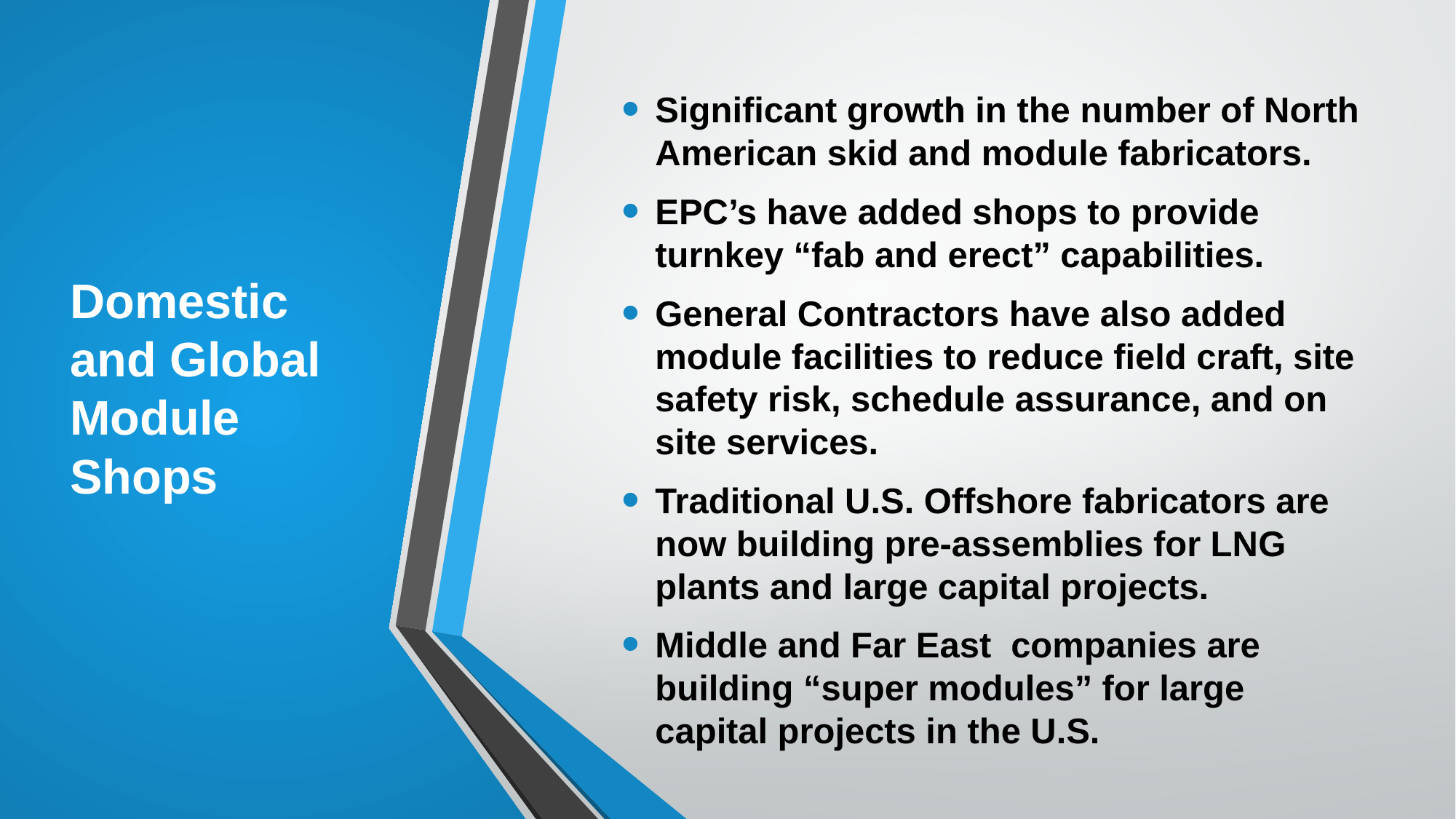

# Domestic and Global Module Shops
Significant growth in the number of North American skid and module fabricators.
EPC’s have added shops to provide turnkey “fab and erect” capabilities.
General Contractors have also added module facilities to reduce field craft, site safety risk, schedule assurance, and on site services.
Traditional U.S. Offshore fabricators are now building pre-assemblies for LNG plants and large capital projects.
Middle and Far East  companies are building “super modules” for large capital projects in the U.S.